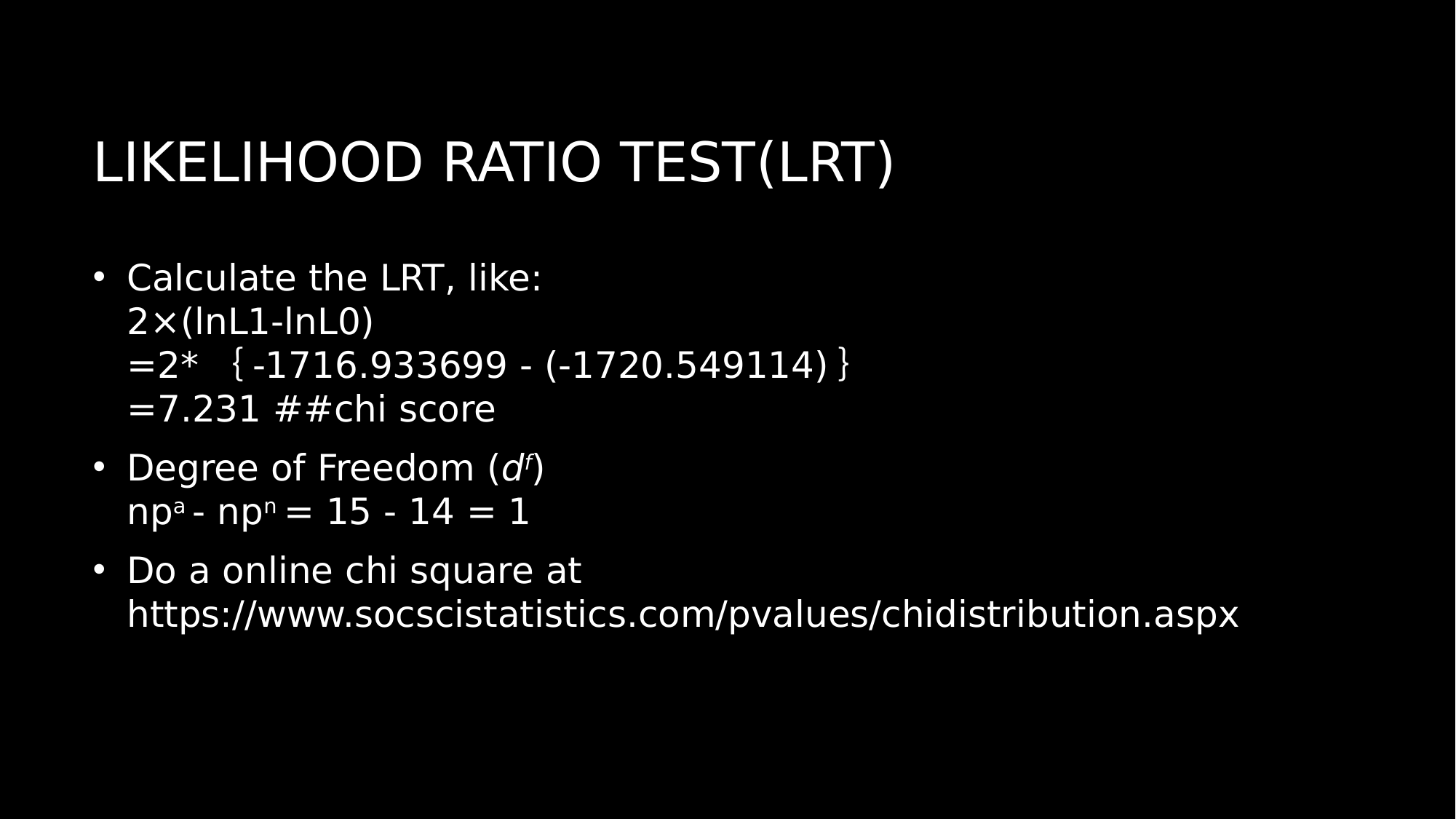

# Likelihood Ratio Test(LRT)
Calculate the LRT, like:
2×(lnL1-lnL0)
=2*｛-1716.933699 - (-1720.549114)｝
=7.231 ##chi score
Degree of Freedom (df)
npa - npn = 15 - 14 = 1
Do a online chi square at https://www.socscistatistics.com/pvalues/chidistribution.aspx

39